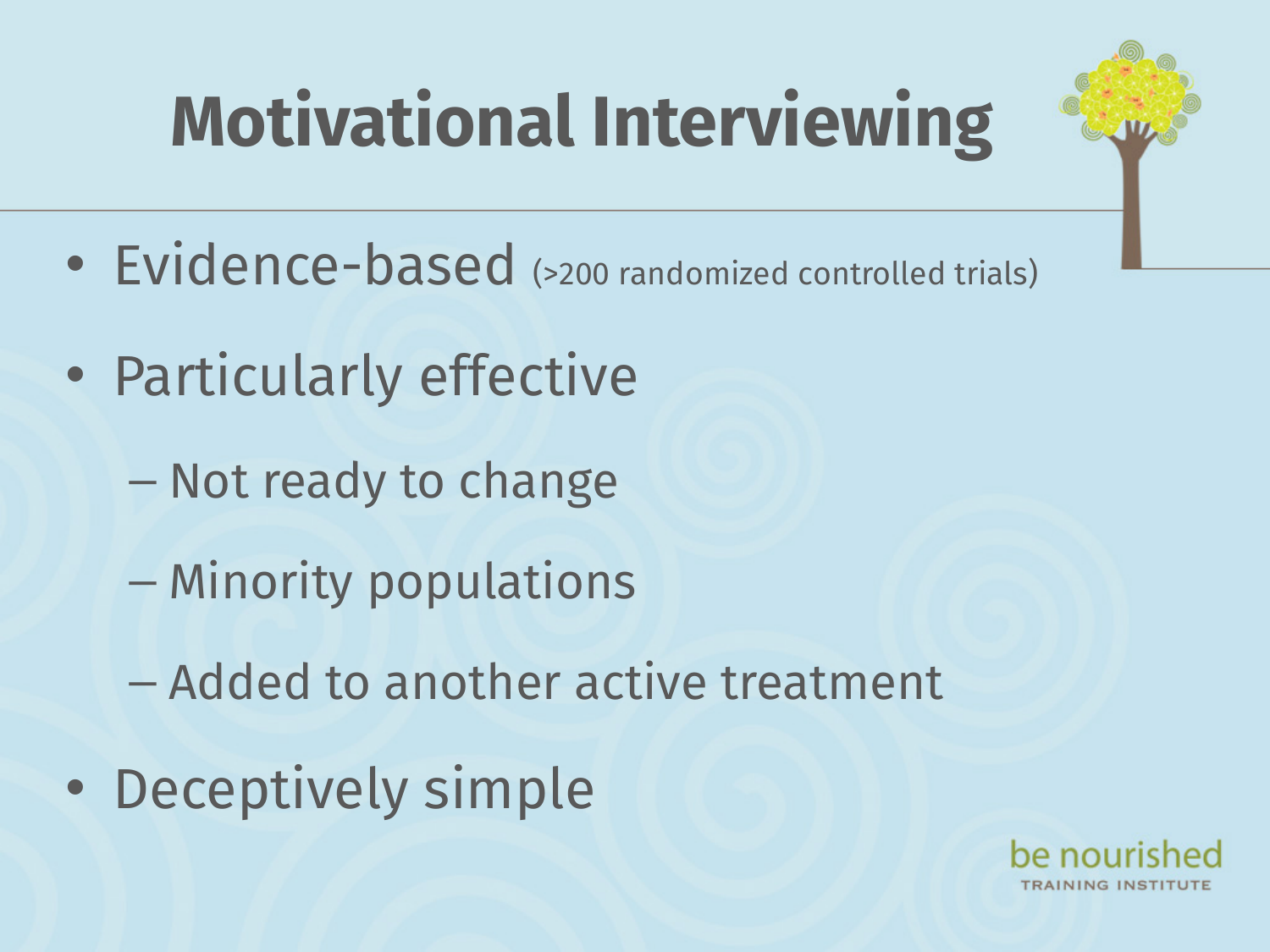

# Motivational Interviewing
Evidence-based (>200 randomized controlled trials)
Particularly effective
Not ready to change
Minority populations
Added to another active treatment
Deceptively simple